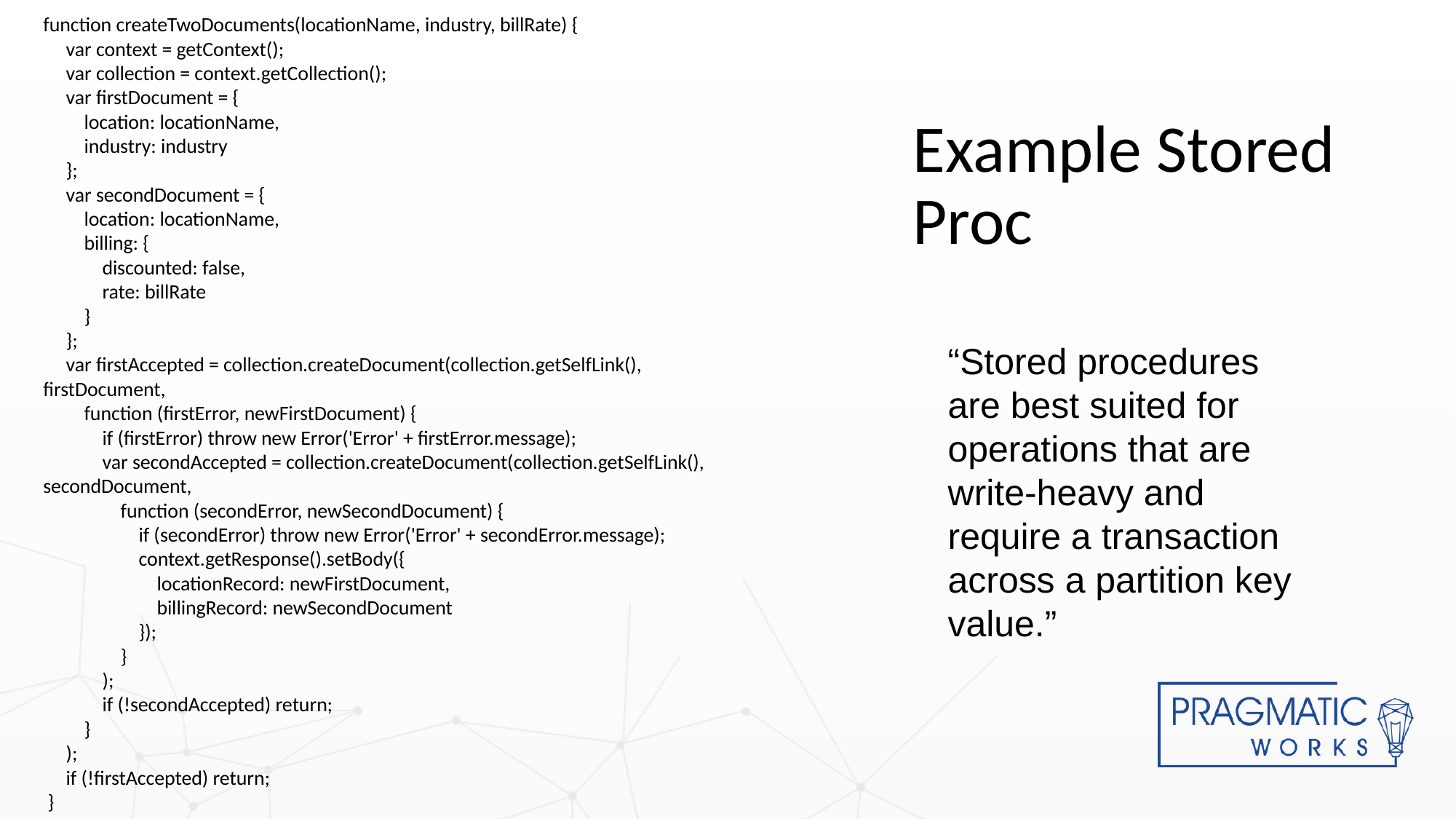

function createTwoDocuments(locationName, industry, billRate) {
     var context = getContext();
     var collection = context.getCollection();
     var firstDocument = {
         location: locationName,
         industry: industry
     };
     var secondDocument = {
         location: locationName,
         billing: {
             discounted: false,
             rate: billRate
         }
     };
     var firstAccepted = collection.createDocument(collection.getSelfLink(), firstDocument,
         function (firstError, newFirstDocument) {
             if (firstError) throw new Error('Error' + firstError.message);
             var secondAccepted = collection.createDocument(collection.getSelfLink(), secondDocument,
                 function (secondError, newSecondDocument) {
                     if (secondError) throw new Error('Error' + secondError.message);
                     context.getResponse().setBody({
                         locationRecord: newFirstDocument,
                         billingRecord: newSecondDocument
                     });
                 }
             );
             if (!secondAccepted) return;
         }
     );
     if (!firstAccepted) return;
 }
Example Stored Proc
“Stored procedures are best suited for operations that are write-heavy and require a transaction across a partition key value.”